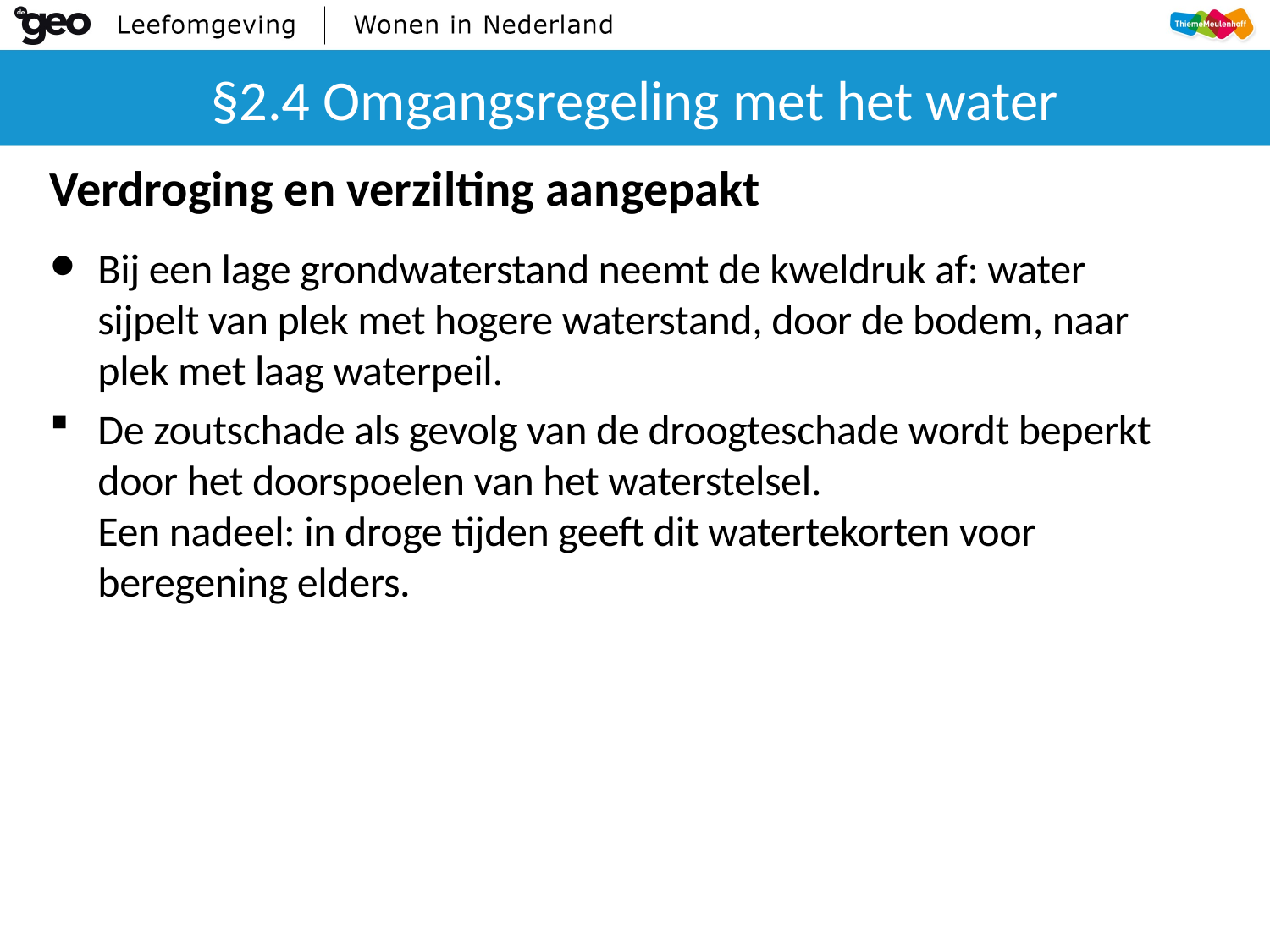

# §2.4 Omgangsregeling met het water
Verdroging en verzilting aangepakt
Bij een lage grondwaterstand neemt de kweldruk af: water sijpelt van plek met hogere waterstand, door de bodem, naar plek met laag waterpeil.
De zoutschade als gevolg van de droogteschade wordt beperkt door het doorspoelen van het waterstelsel.
Een nadeel: in droge tijden geeft dit watertekorten voor beregening elders.